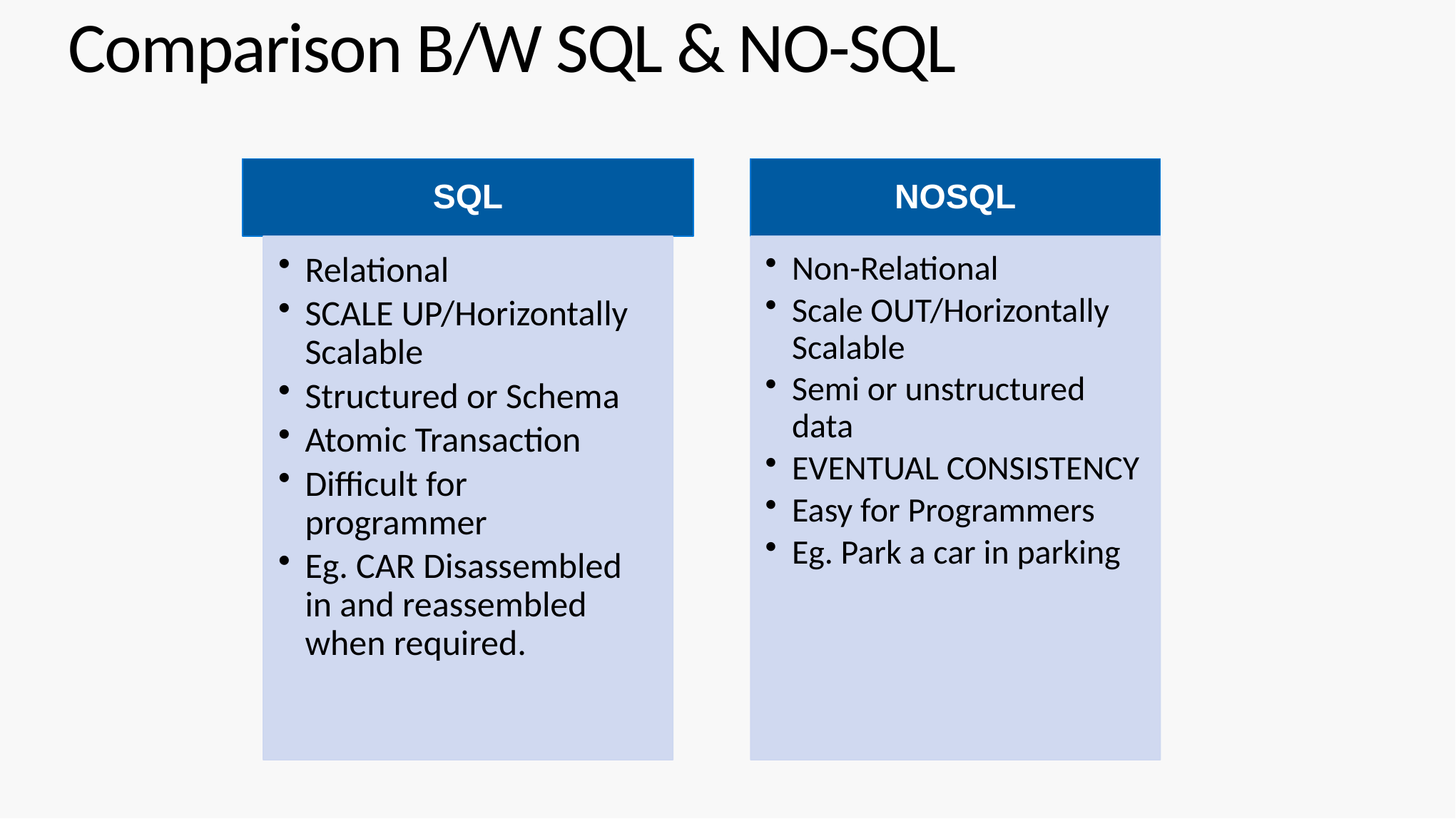

# Comparison B/W SQL & NO-SQL
SQL
Relational
SCALE UP/Horizontally Scalable
Structured or Schema
Atomic Transaction
Difficult for programmer
Eg. CAR Disassembled in and reassembled when required.
NOSQL
Non-Relational
Scale OUT/Horizontally Scalable
Semi or unstructured data
EVENTUAL CONSISTENCY
Easy for Programmers
Eg. Park a car in parking